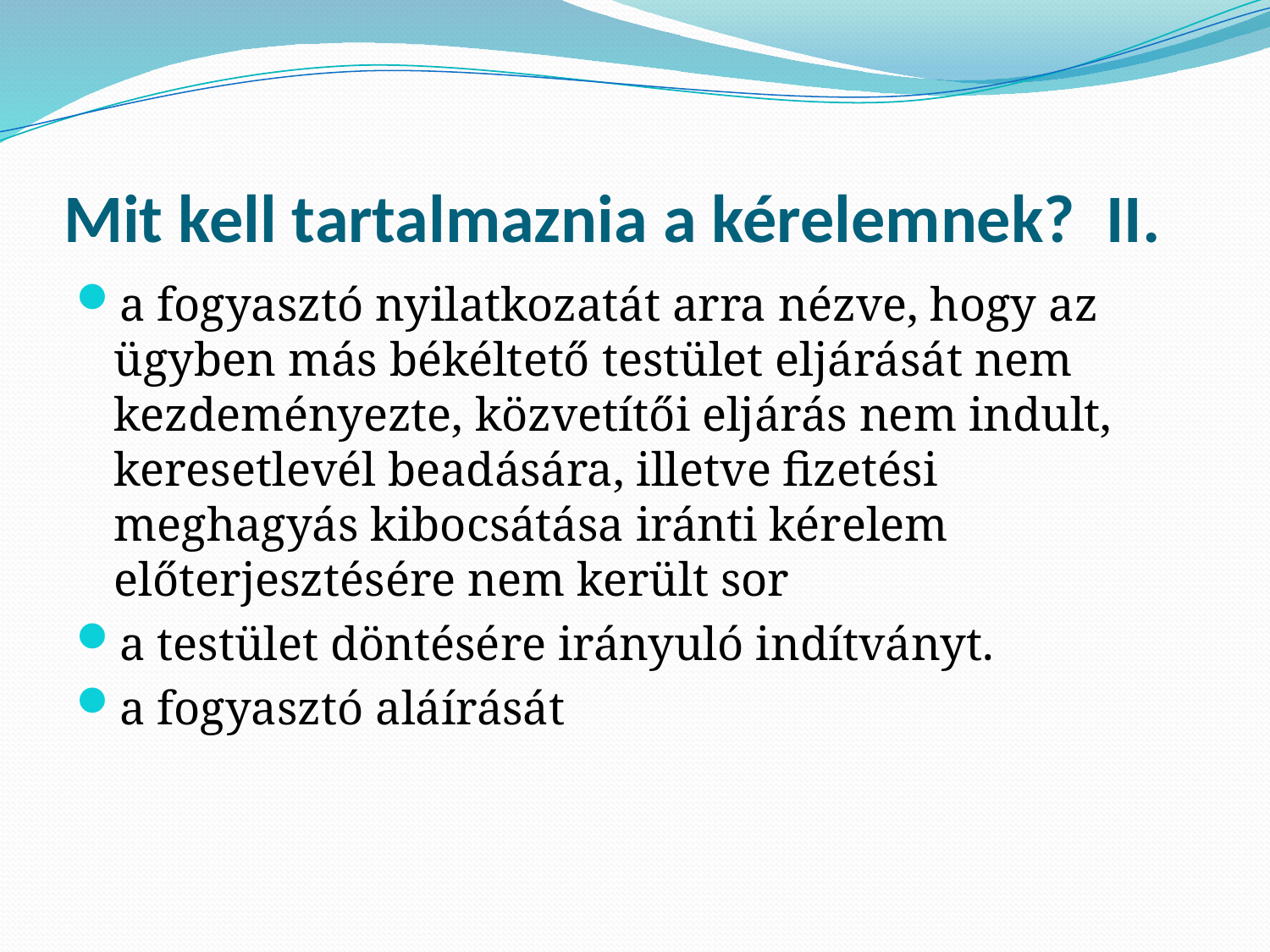

# Mit kell tartalmaznia a kérelemnek?  II.
a fogyasztó nyilatkozatát arra nézve, hogy az ügyben más békéltető testület eljárását nem kezdeményezte, közvetítői eljárás nem indult, keresetlevél beadására, illetve fizetési meghagyás kibocsátása iránti kérelem előterjesztésére nem került sor
a testület döntésére irányuló indítványt.
a fogyasztó aláírását